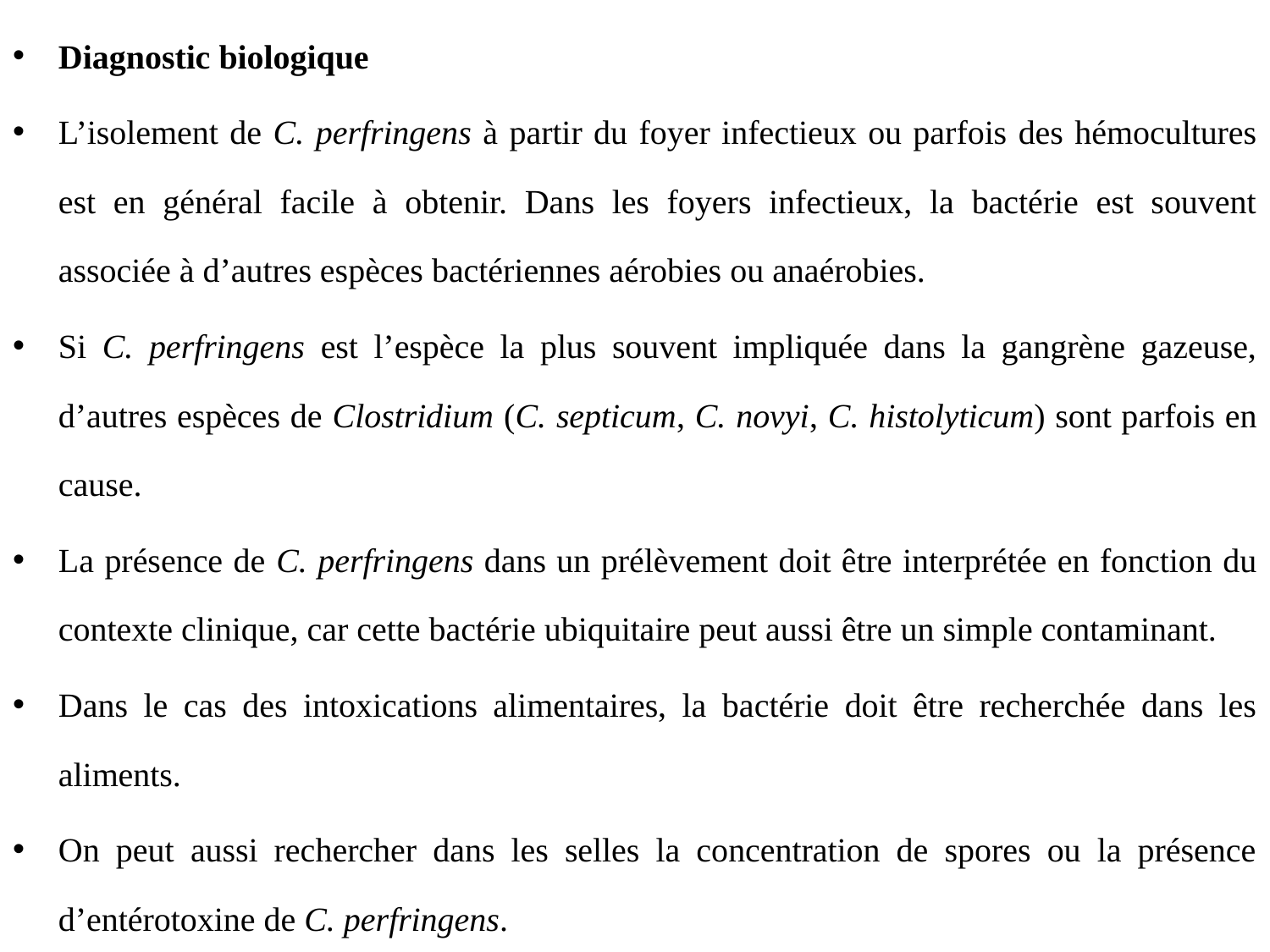

Diagnostic biologique
L’isolement de C. perfringens à partir du foyer infectieux ou parfois des hémocultures est en général facile à obtenir. Dans les foyers infectieux, la bactérie est souvent associée à d’autres espèces bactériennes aérobies ou anaérobies.
Si C. perfringens est l’espèce la plus souvent impliquée dans la gangrène gazeuse, d’autres espèces de Clostridium (C. septicum, C. novyi, C. histolyticum) sont parfois en cause.
La présence de C. perfringens dans un prélèvement doit être interprétée en fonction du contexte clinique, car cette bactérie ubiquitaire peut aussi être un simple contaminant.
Dans le cas des intoxications alimentaires, la bactérie doit être recherchée dans les aliments.
On peut aussi rechercher dans les selles la concentration de spores ou la présence d’entérotoxine de C. perfringens.